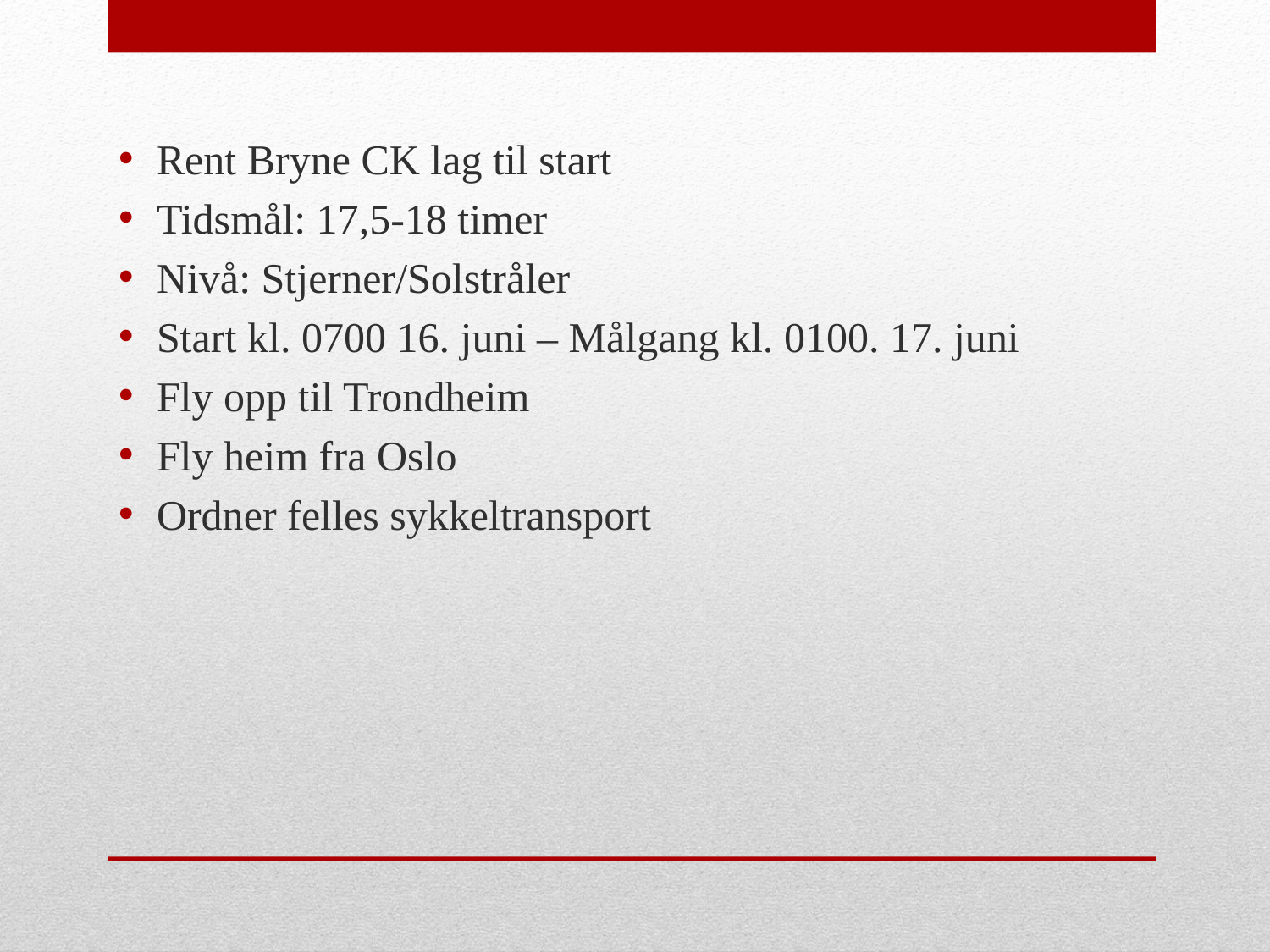

Rent Bryne CK lag til start
Tidsmål: 17,5-18 timer
Nivå: Stjerner/Solstråler
Start kl. 0700 16. juni – Målgang kl. 0100. 17. juni
Fly opp til Trondheim
Fly heim fra Oslo
Ordner felles sykkeltransport

#